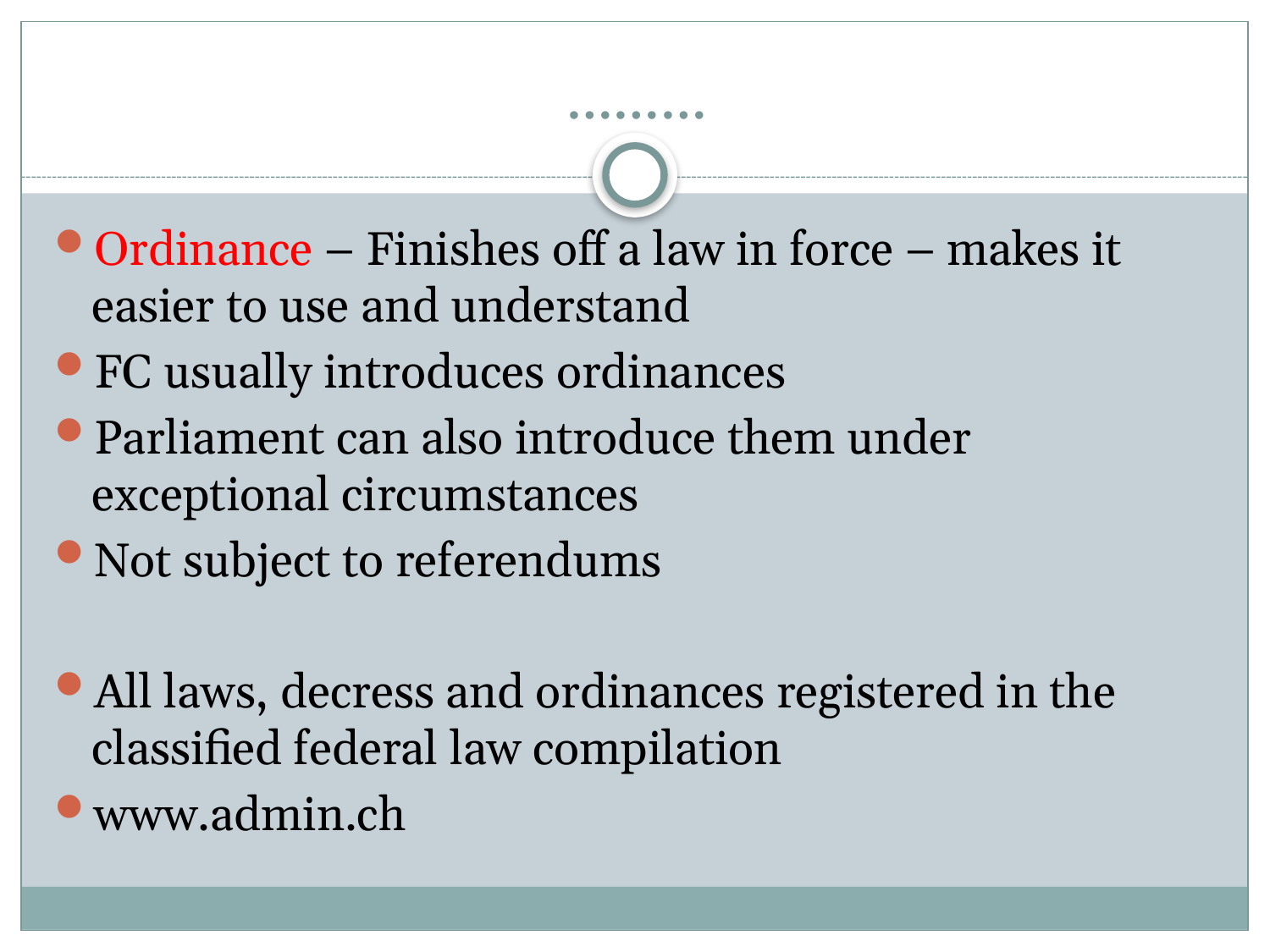

# ………
Ordinance – Finishes off a law in force – makes it easier to use and understand
FC usually introduces ordinances
Parliament can also introduce them under exceptional circumstances
Not subject to referendums

All laws, decress and ordinances registered in the classified federal law compilation
www.admin.ch